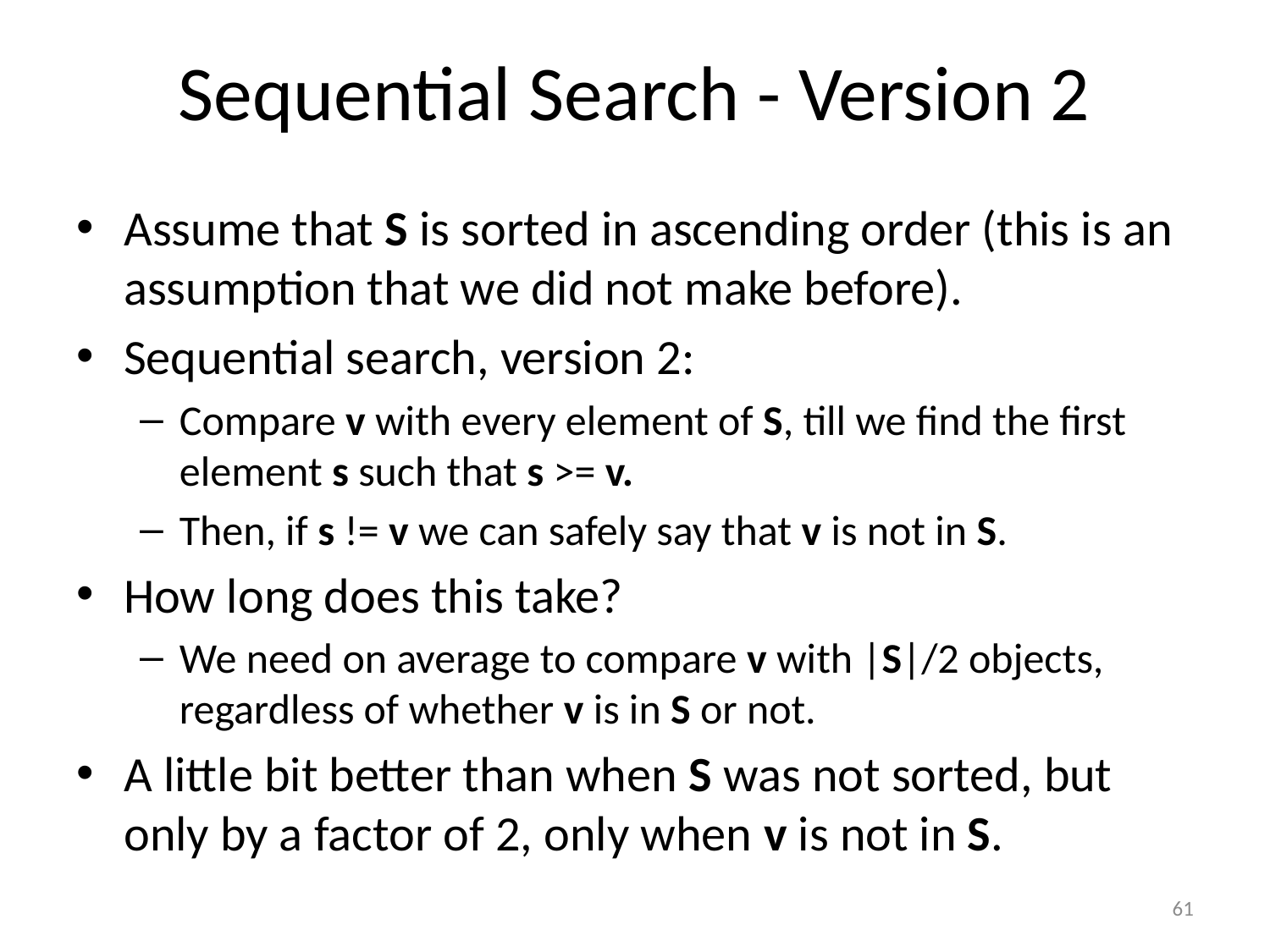

# Sequential Search - Version 2
Assume that S is sorted in ascending order (this is an assumption that we did not make before).
Sequential search, version 2:
Compare v with every element of S, till we find the first element s such that s >= v.
Then, if s != v we can safely say that v is not in S.
How long does this take?
We need on average to compare v with |S|/2 objects, regardless of whether v is in S or not.
A little bit better than when S was not sorted, but only by a factor of 2, only when v is not in S.
61